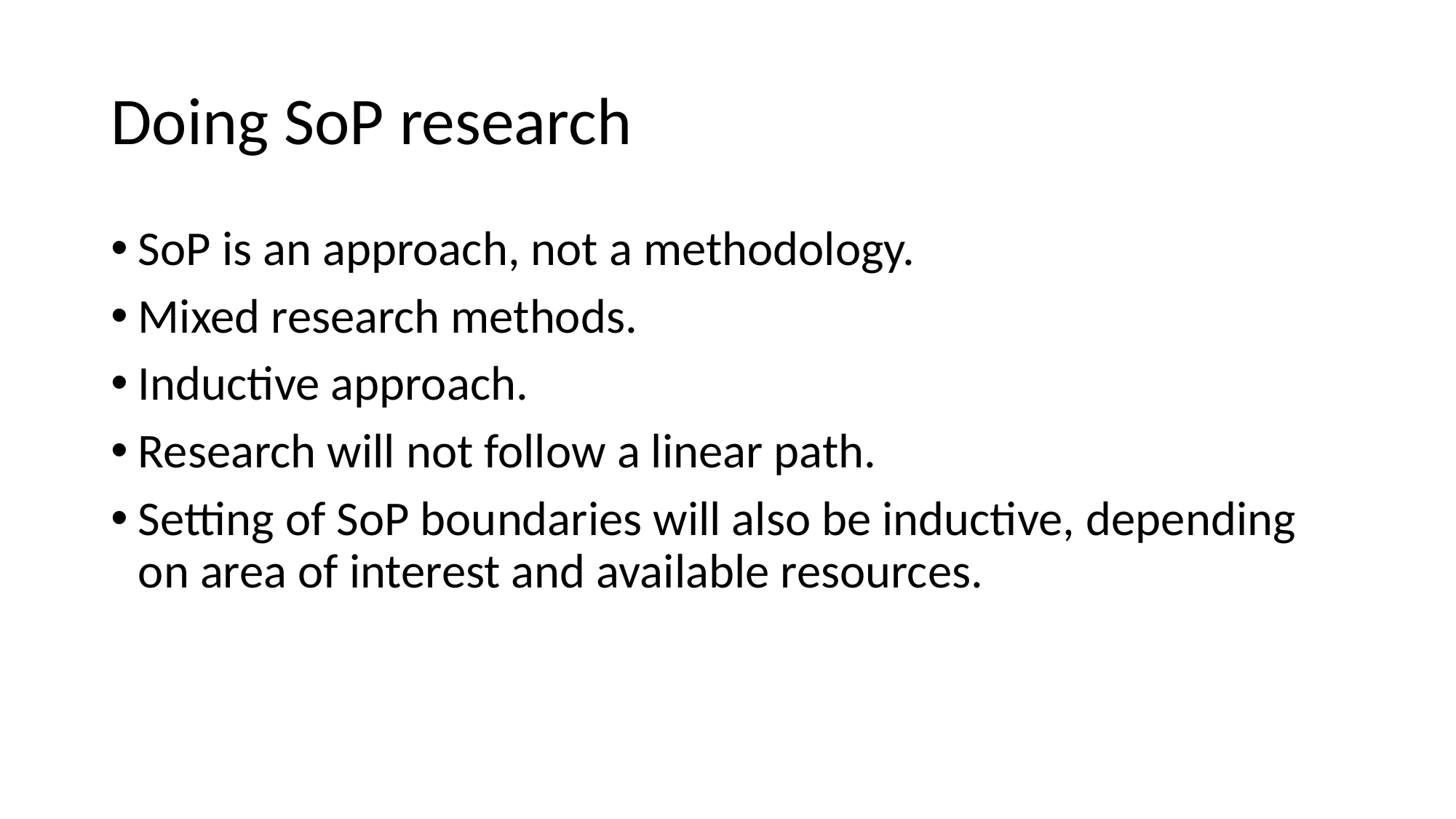

# Doing SoP research
SoP is an approach, not a methodology.
Mixed research methods.
Inductive approach.
Research will not follow a linear path.
Setting of SoP boundaries will also be inductive, depending on area of interest and available resources.